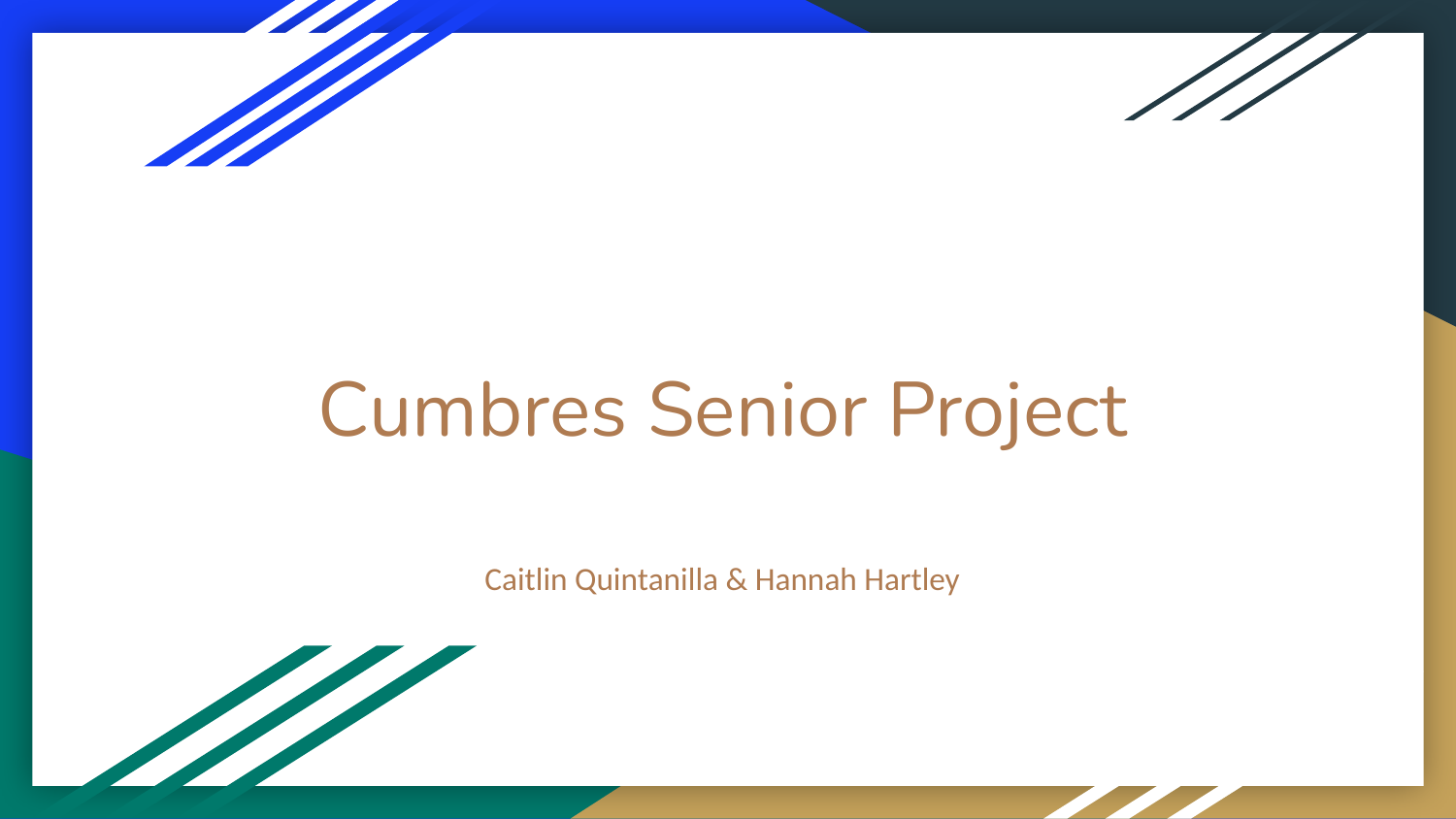

# Cumbres Senior Project
Caitlin Quintanilla & Hannah Hartley